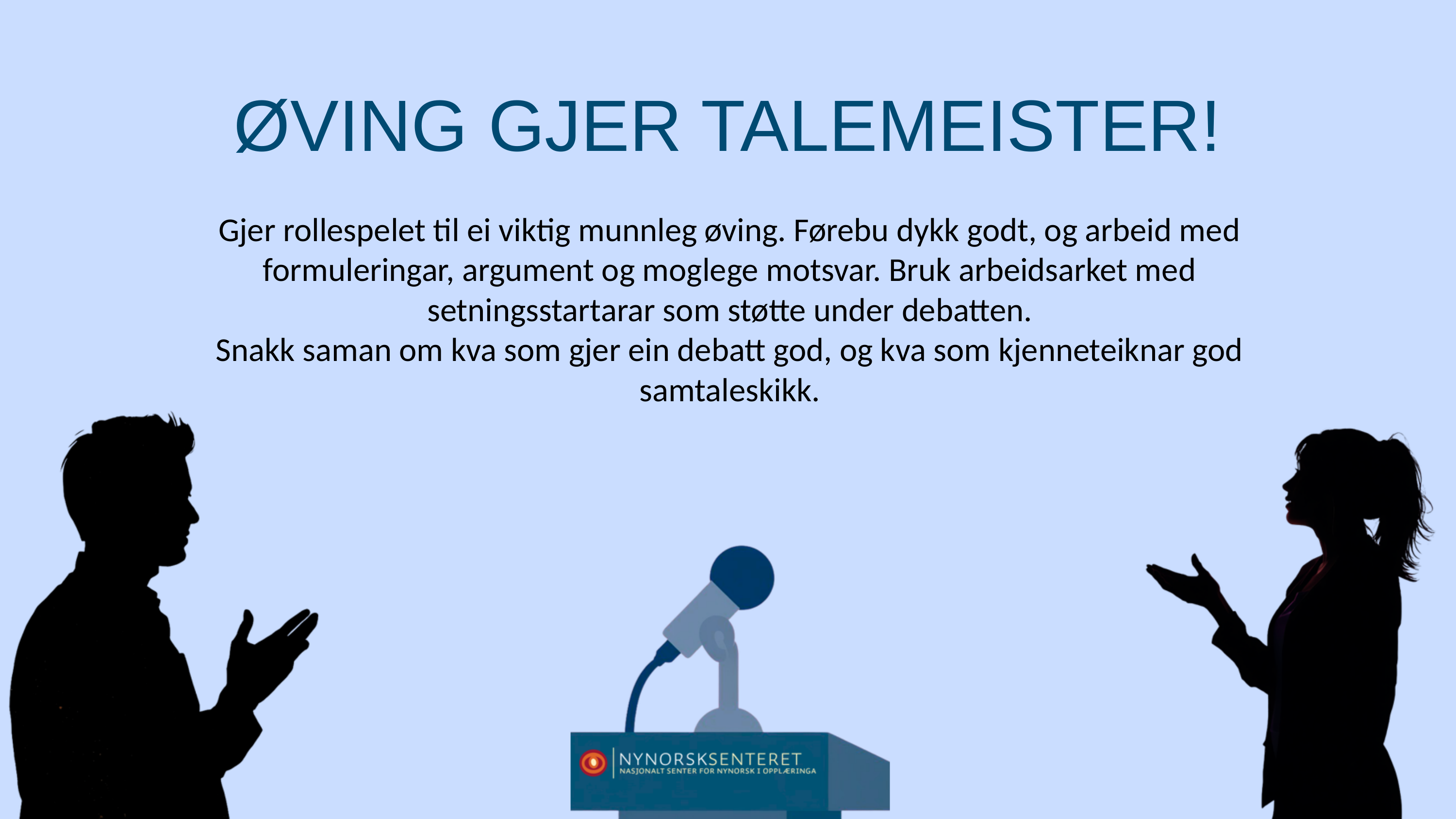

ØVING GJER TALEMEISTER!
Gjer rollespelet til ei viktig munnleg øving. Førebu dykk godt, og arbeid med formuleringar, argument og moglege motsvar. Bruk arbeidsarket med setningsstartarar som støtte under debatten.
Snakk saman om kva som gjer ein debatt god, og kva som kjenneteiknar god samtaleskikk.